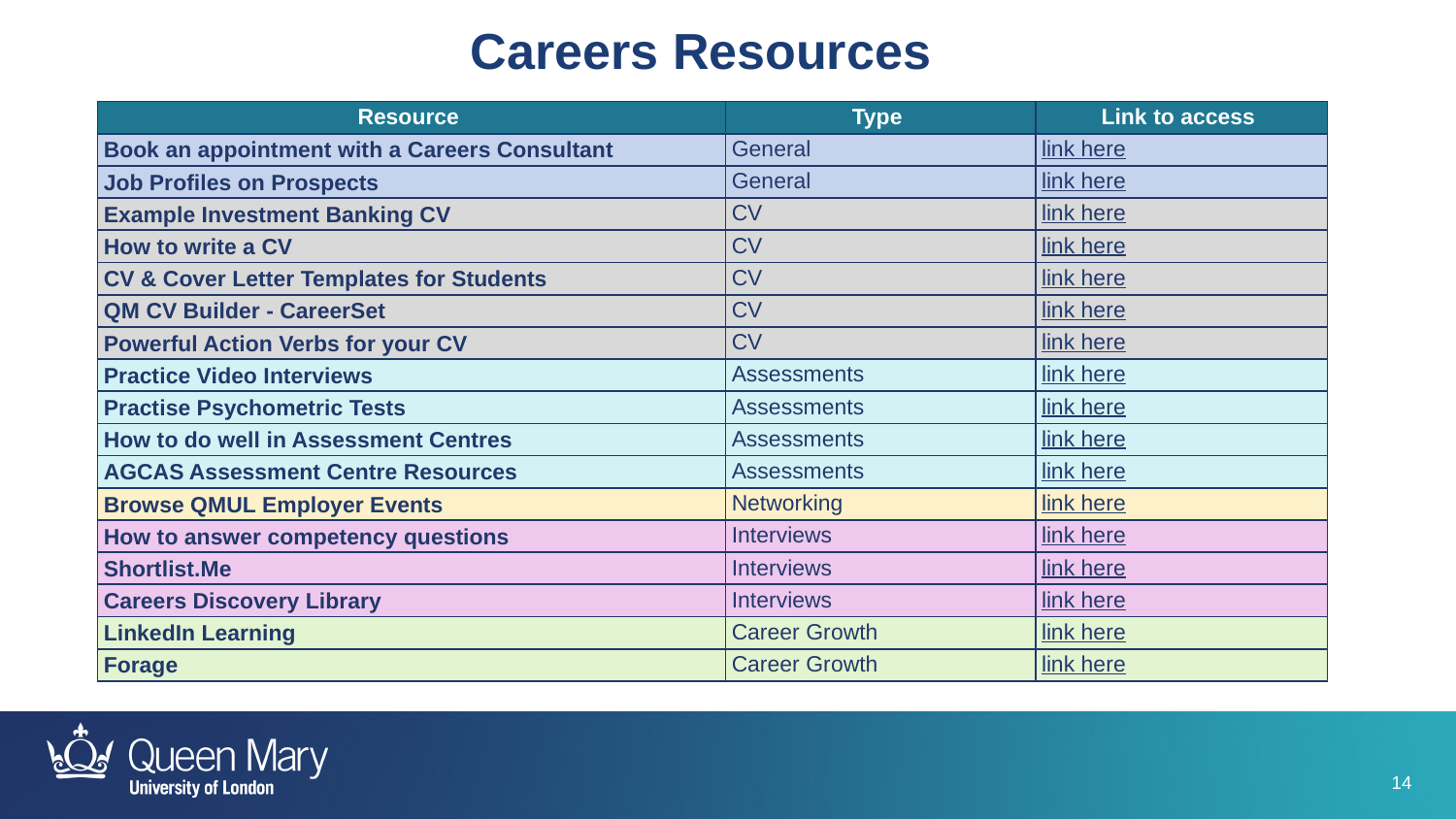

Careers Resources
| Resource | Type | Link to access |
| --- | --- | --- |
| Book an appointment with a Careers Consultant | General | link here |
| Job Profiles on Prospects | General | link here |
| Example Investment Banking CV | CV | link here |
| How to write a CV | CV | link here |
| CV & Cover Letter Templates for Students | CV | link here |
| QM CV Builder - CareerSet | CV | link here |
| Powerful Action Verbs for your CV | CV | link here |
| Practice Video Interviews | Assessments | link here |
| Practise Psychometric Tests | Assessments | link here |
| How to do well in Assessment Centres | Assessments | link here |
| AGCAS Assessment Centre Resources | Assessments | link here |
| Browse QMUL Employer Events | Networking | link here |
| How to answer competency questions | Interviews | link here |
| Shortlist.Me | Interviews | link here |
| Careers Discovery Library | Interviews | link here |
| LinkedIn Learning | Career Growth | link here |
| Forage | Career Growth | link here |